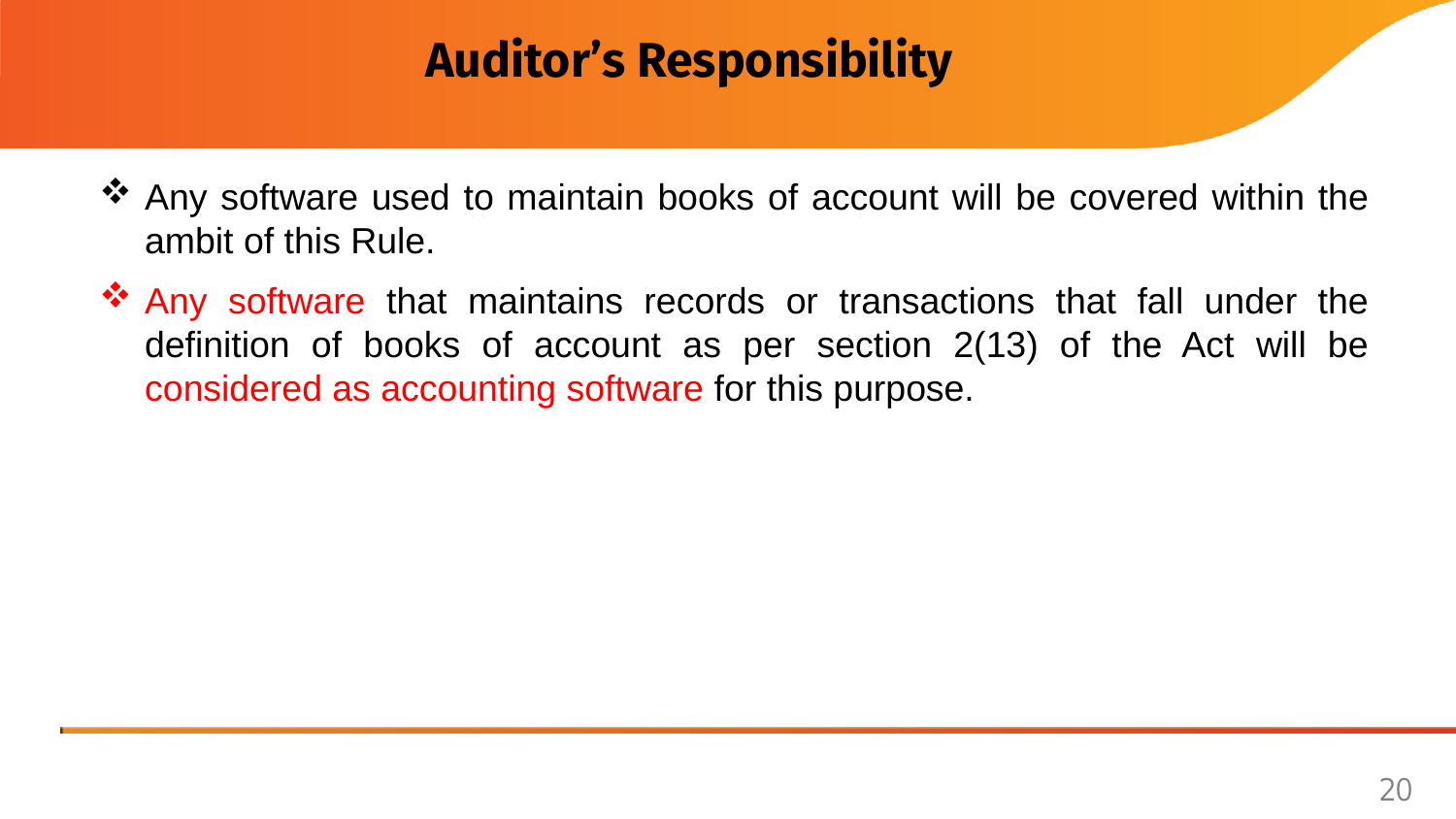

Auditor’s Responsibility
Any software used to maintain books of account will be covered within the ambit of this Rule.
Any software that maintains records or transactions that fall under the definition of books of account as per section 2(13) of the Act will be considered as accounting software for this purpose.

20